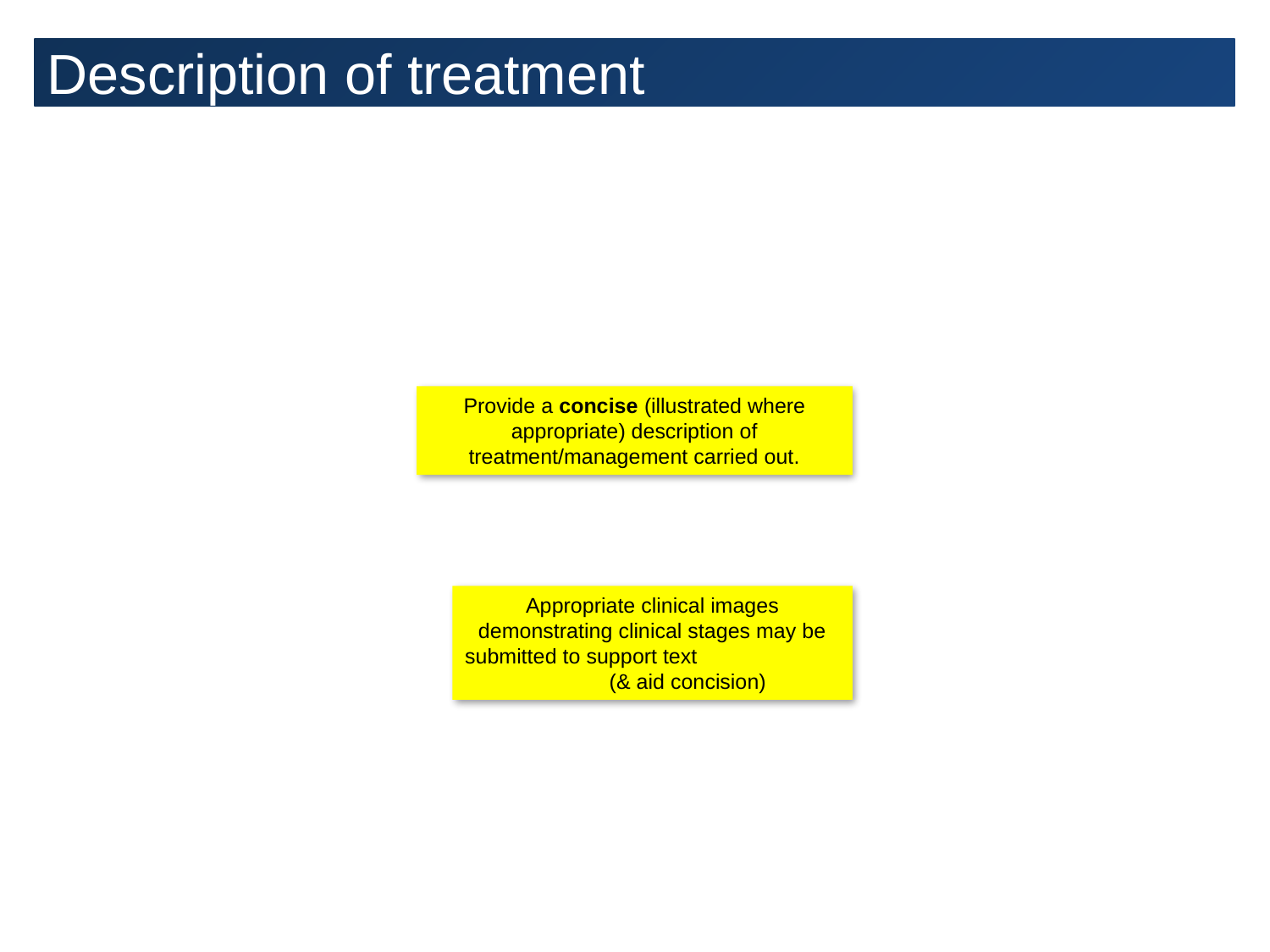

# Description of treatment
Provide a concise (illustrated where appropriate) description of treatment/management carried out.
Appropriate clinical images demonstrating clinical stages may be submitted to support text                                     (& aid concision)